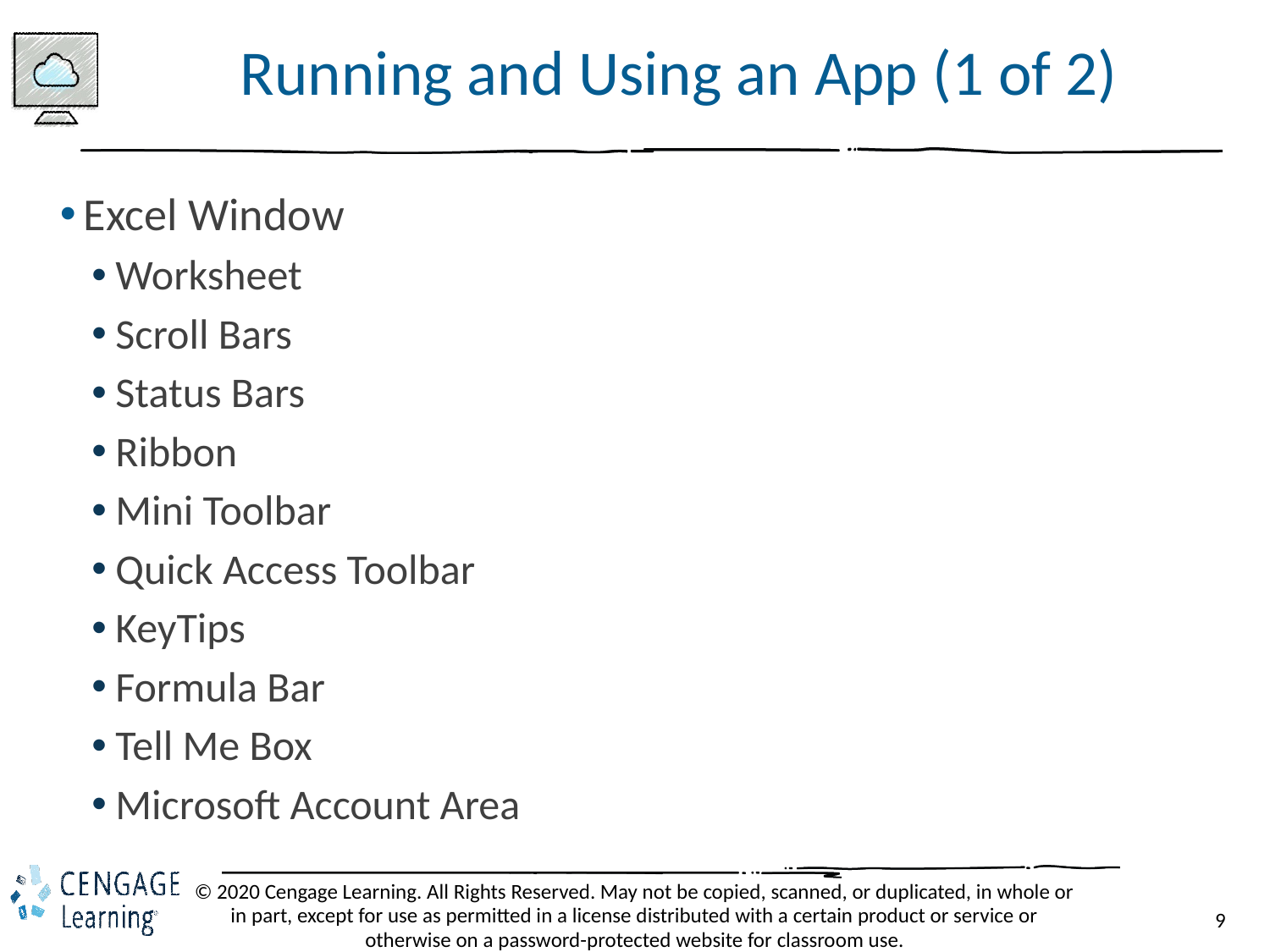

# Running and Using an App (1 of 2)
Excel Window
Worksheet
Scroll Bars
Status Bars
Ribbon
Mini Toolbar
Quick Access Toolbar
KeyTips
Formula Bar
Tell Me Box
Microsoft Account Area